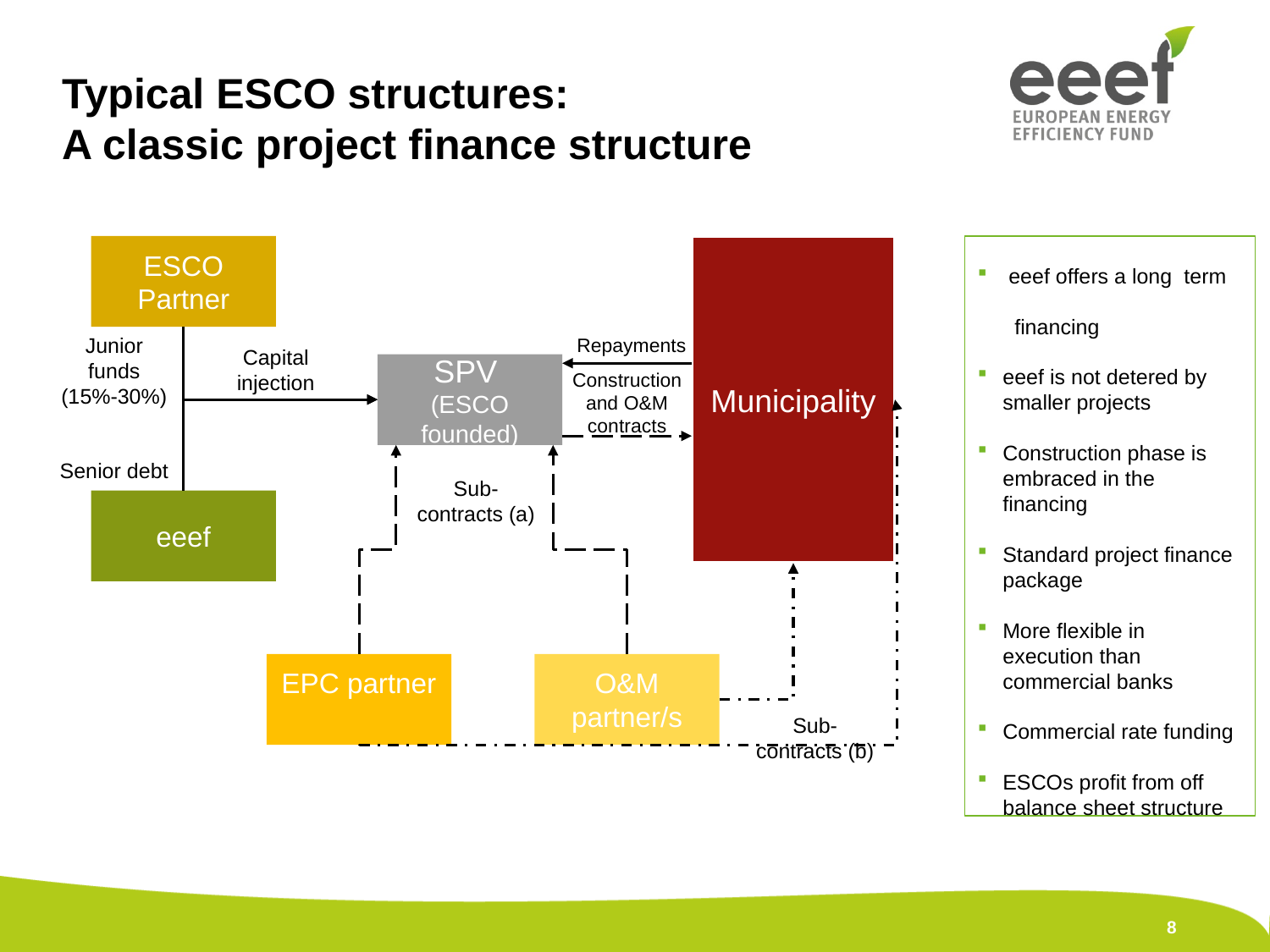

Typical ESCO structures:
A classic project finance structure

ESCO Partner
Municipality
Junior funds
(15%-30%)
Repayments
Capital injection
SPV
(ESCO founded)
Construction and O&M
contracts
Senior debt
Sub-contracts (a)
eeef
EPC partner

O&M partner/s
Sub-contracts (b)
 eeef offers a long  term
  financing

eeef is not detered by smaller projects

Construction phase is
embraced in the financing

Standard project finance
package

More flexible in execution than commercial banks

Commercial rate funding

ESCOs profit from off balance sheet structure

8